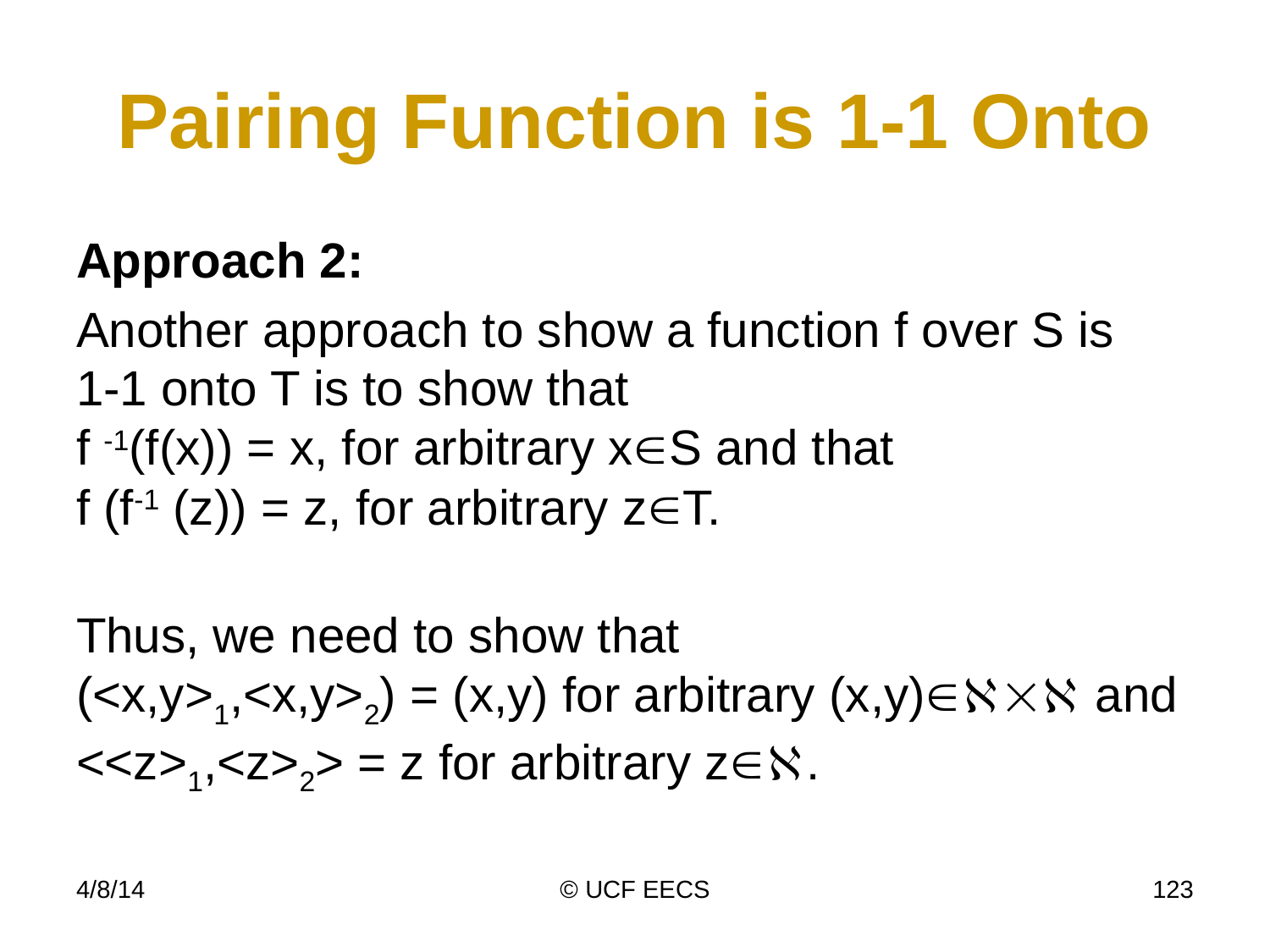

# Pairing Function is 1-1 Onto
Approach 2:
Another approach to show a function f over S is
1-1 onto T is to show that
f -1(f(x)) = x, for arbitrary x∈S and that
f (f-1 (z)) = z, for arbitrary z∈T.
Thus, we need to show that
(<x,y>1,<x,y>2) = (x,y) for arbitrary (x,y)∈ℵ×ℵ and
<<z>1,<z>2> = z for arbitrary z∈ℵ.
4/8/14
© UCF EECS
123